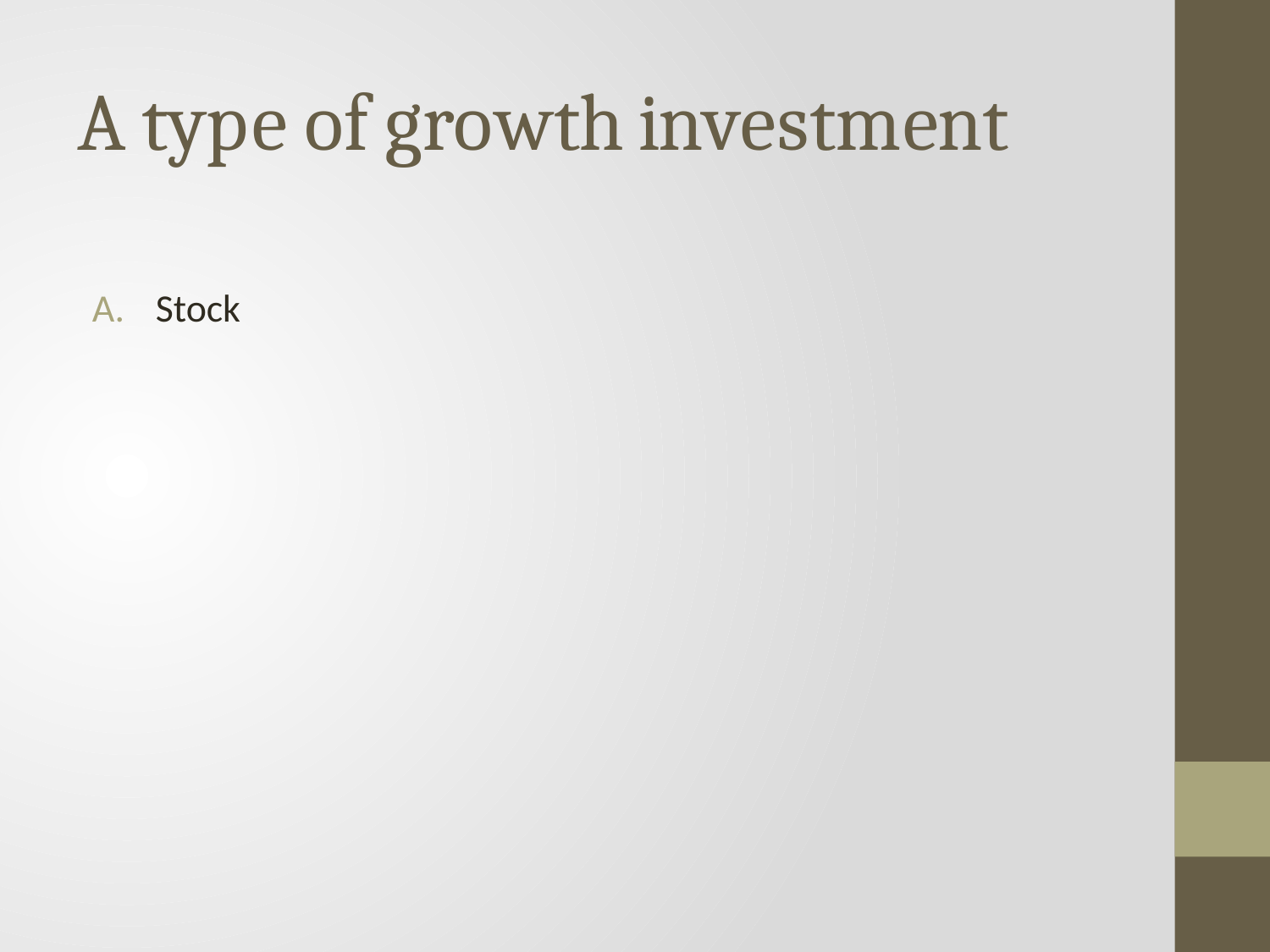

# A type of growth investment

Stock